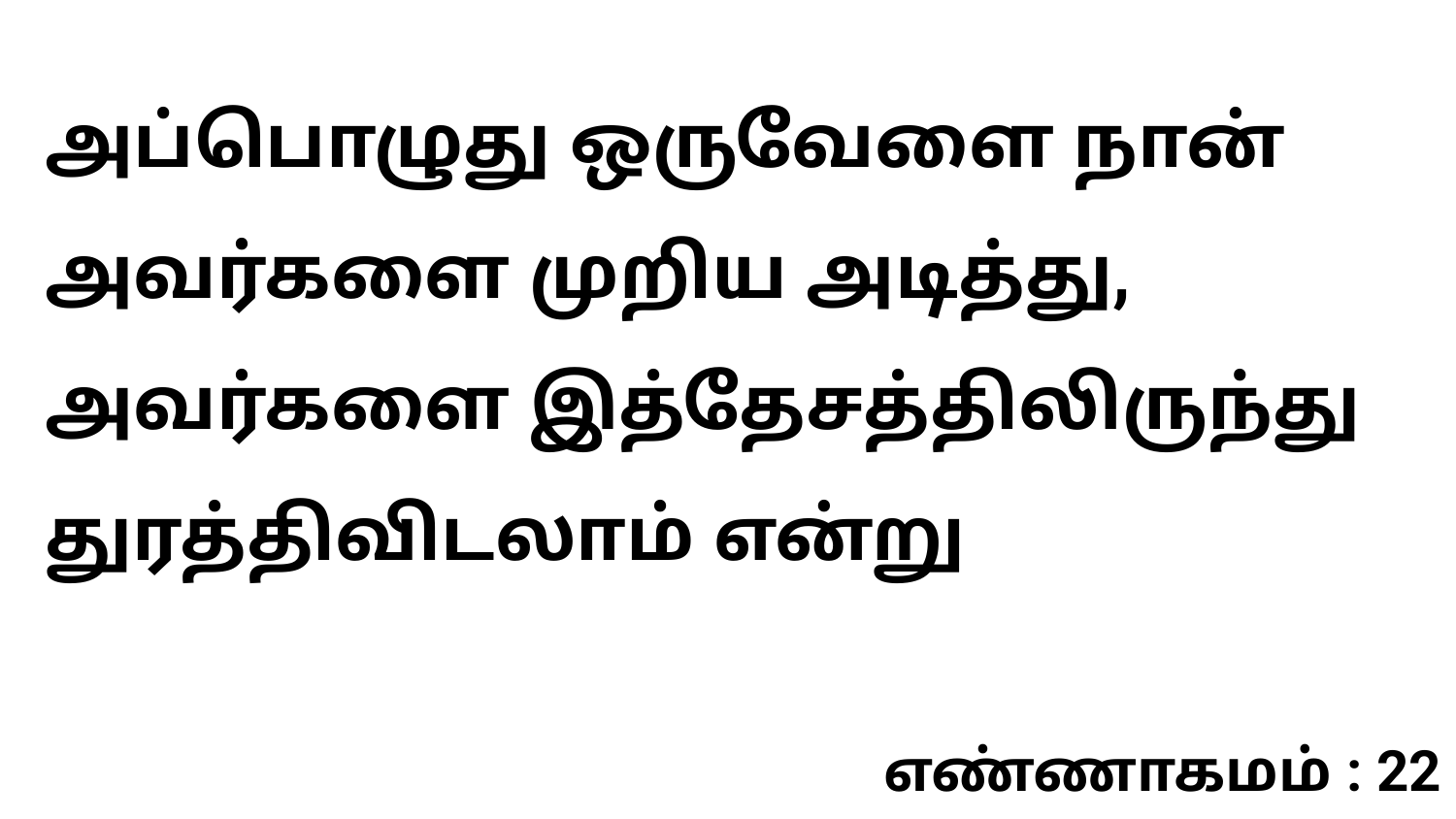

அப்பொழுது ஒருவேளை நான் அவர்களை முறிய அடித்து, அவர்களை இத்தேசத்திலிருந்து துரத்திவிடலாம் என்று
எண்ணாகமம் : 22